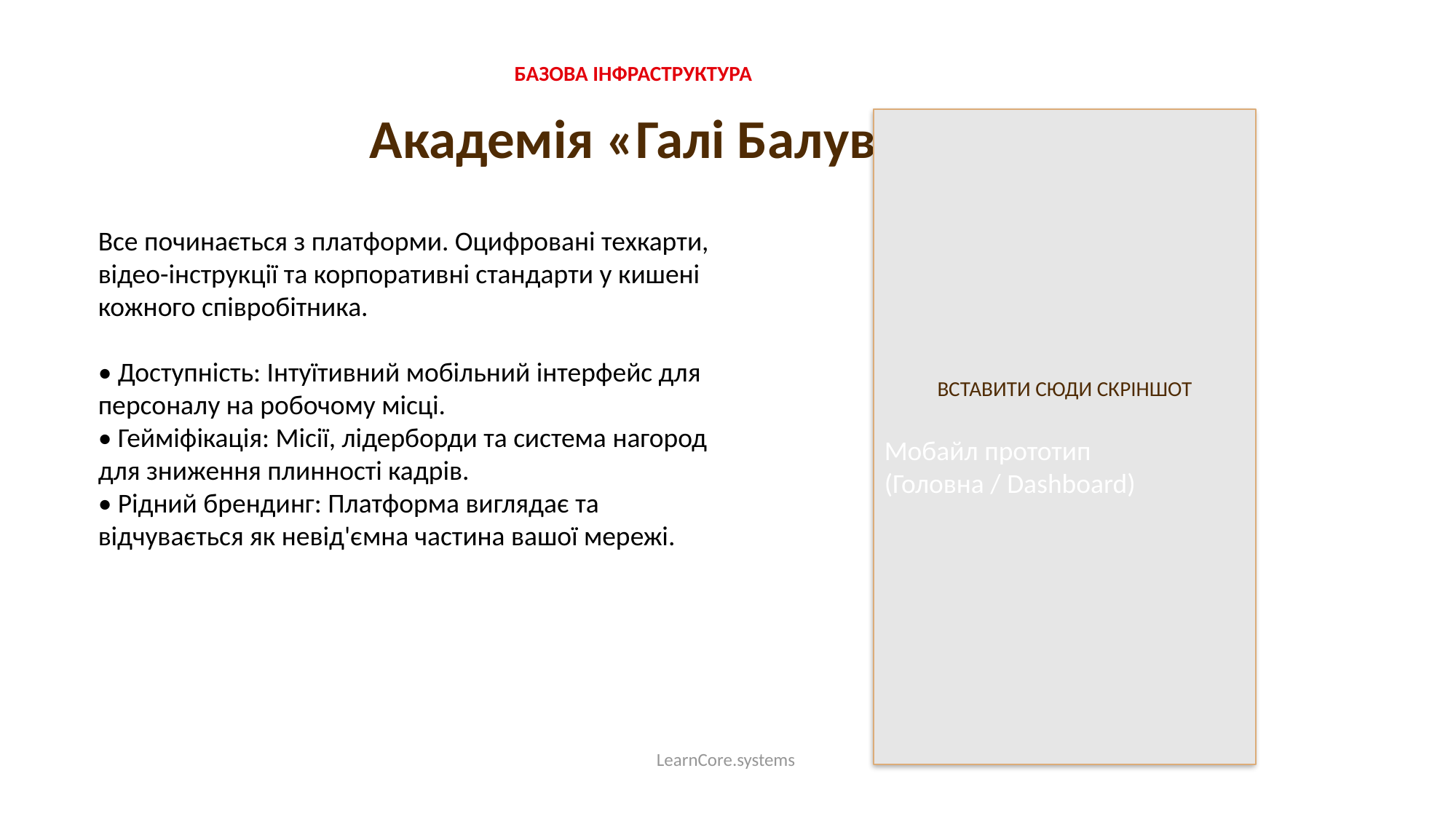

БАЗОВА ІНФРАСТРУКТУРА
Академія «Галі Балуваної»
ВСТАВИТИ СЮДИ СКРІНШОТ

Мобайл прототип
(Головна / Dashboard)
Все починається з платформи. Оцифровані техкарти, відео-інструкції та корпоративні стандарти у кишені кожного співробітника.

• Доступність: Інтуїтивний мобільний інтерфейс для персоналу на робочому місці.
• Гейміфікація: Місії, лідерборди та система нагород для зниження плинності кадрів.
• Рідний брендинг: Платформа виглядає та відчувається як невід'ємна частина вашої мережі.
LearnCore.systems